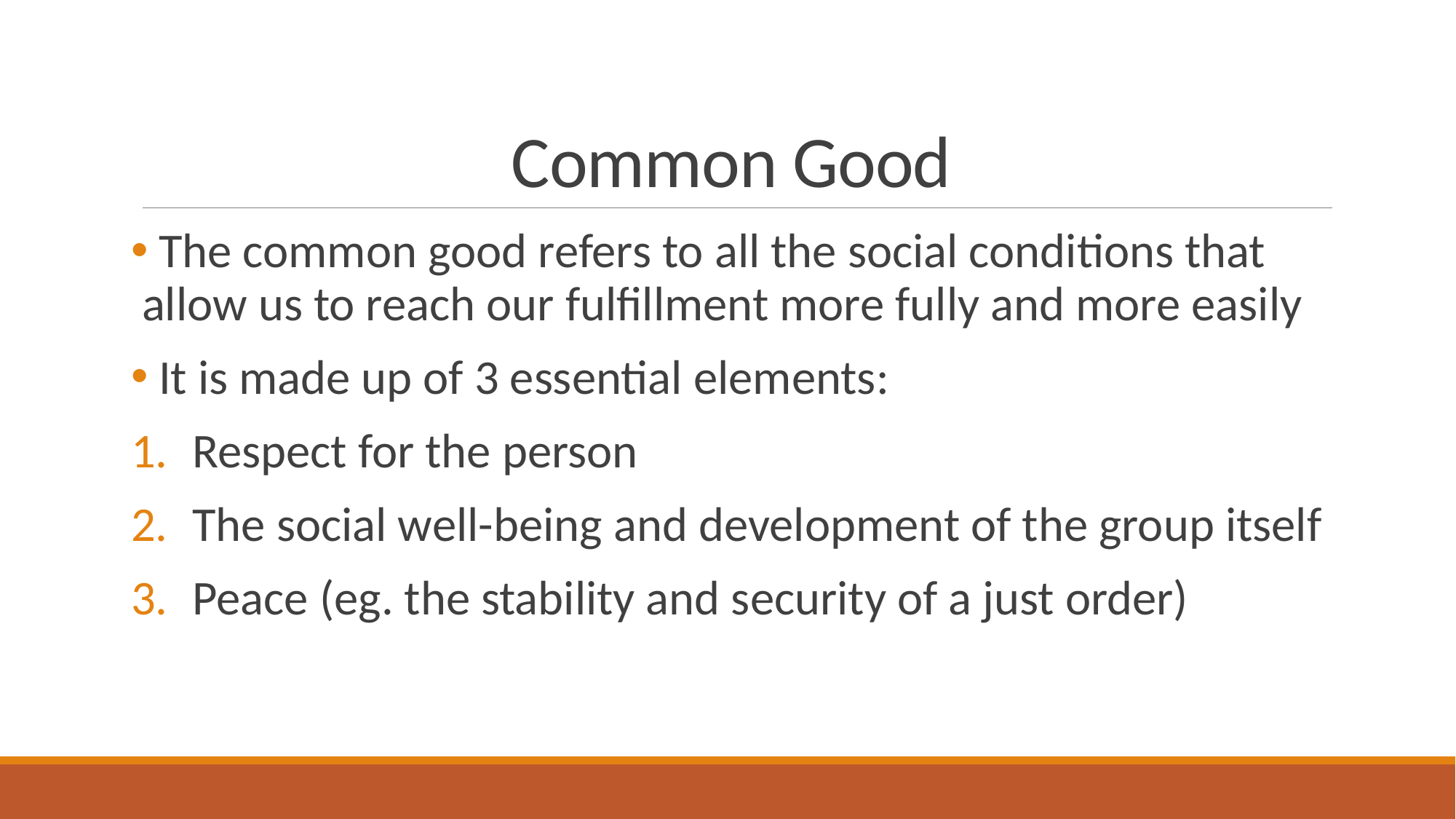

# Common Good
 The common good refers to all the social conditions that allow us to reach our fulfillment more fully and more easily
 It is made up of 3 essential elements:
Respect for the person
The social well-being and development of the group itself
Peace (eg. the stability and security of a just order)